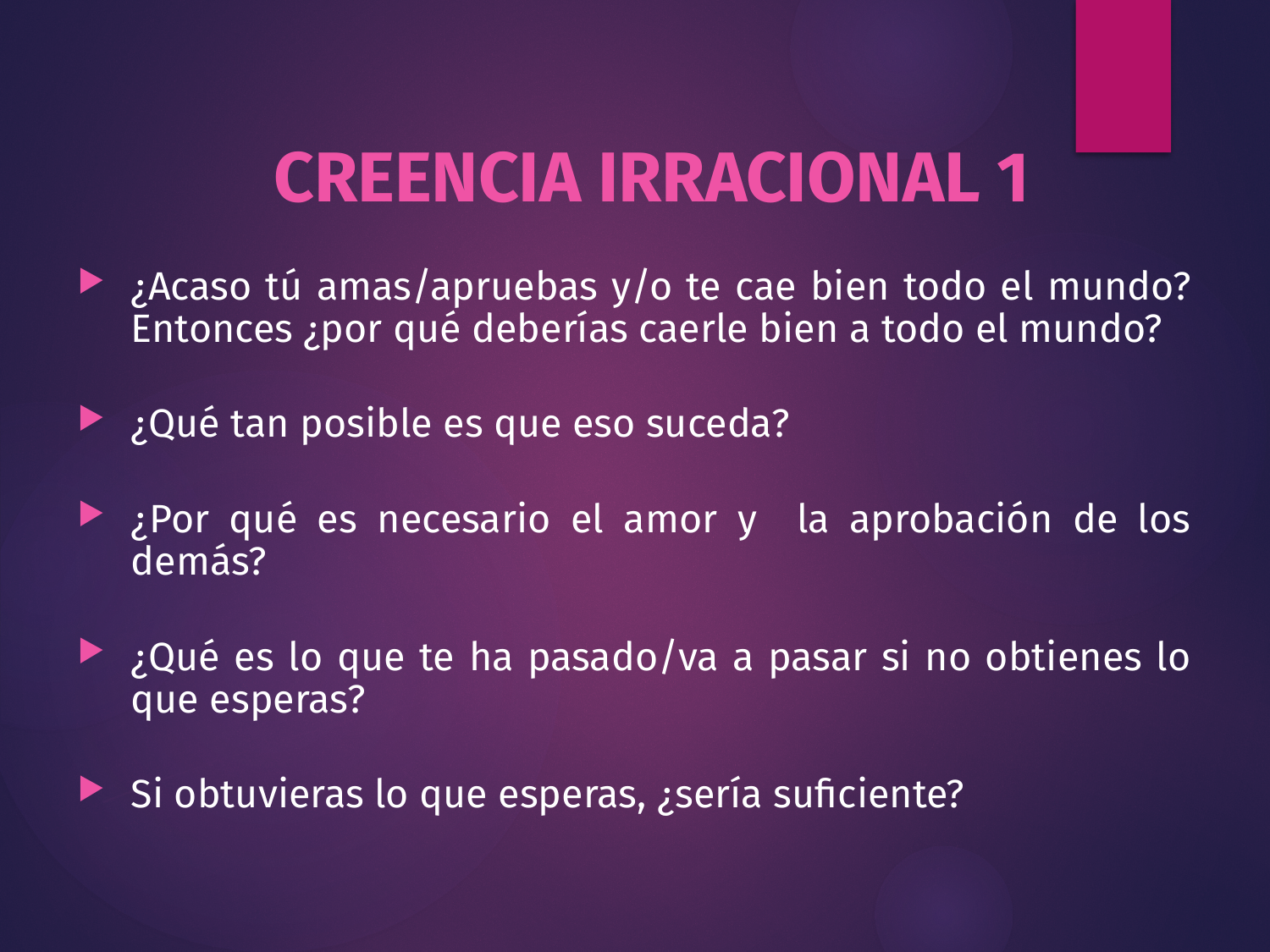

# CREENCIA IRRACIONAL 1

¿Acaso tú amas/apruebas y/o te cae bien todo el mundo? Entonces ¿por qué deberías caerle bien a todo el mundo?

¿Qué tan posible es que eso suceda?

¿Por qué es necesario el amor y  la aprobación de los demás?

¿Qué es lo que te ha pasado/va a pasar si no obtienes lo que esperas?

Si obtuvieras lo que esperas, ¿sería suficiente?